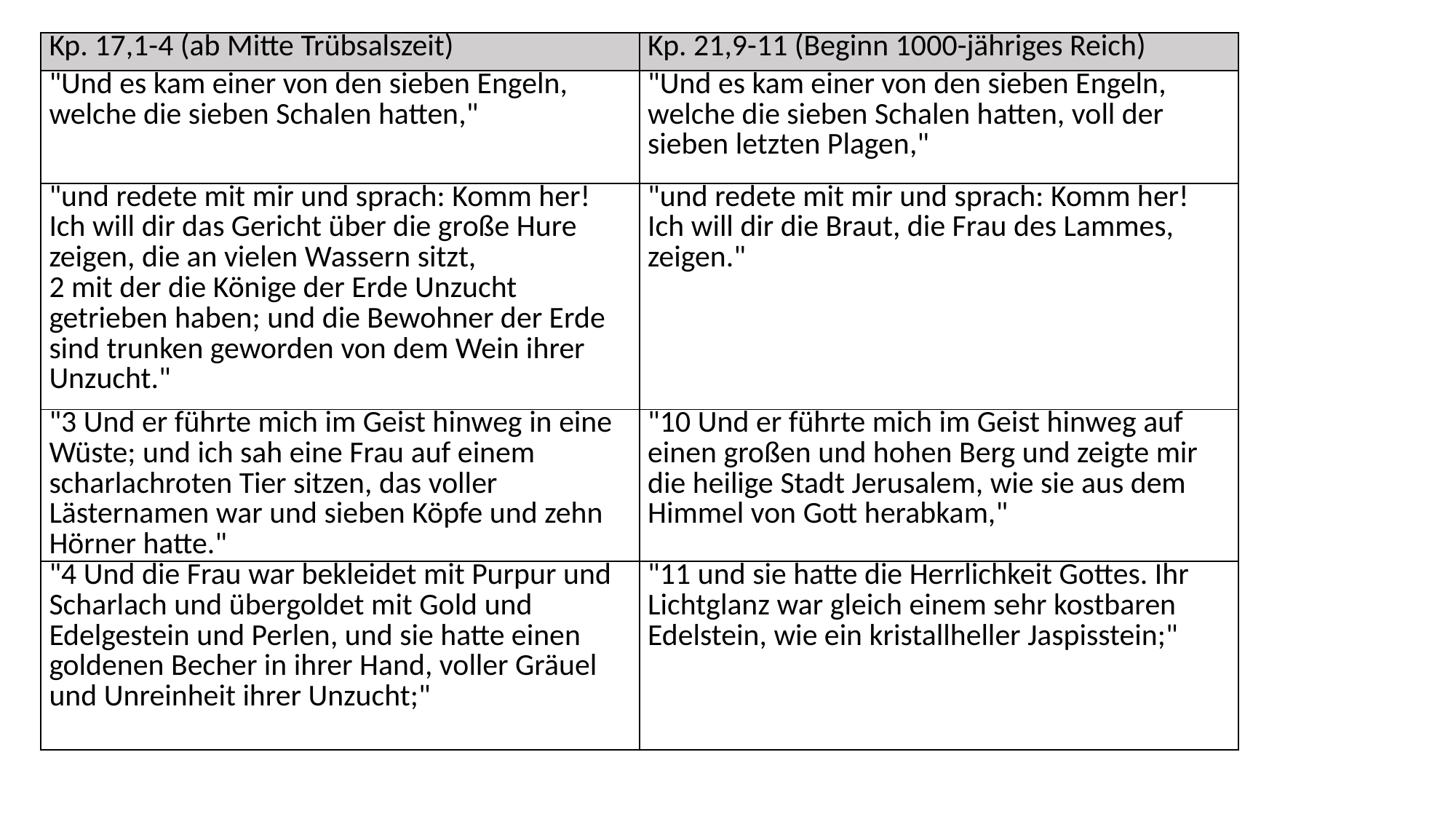

| Kp. 17,1-4 (ab Mitte Trübsalszeit) | Kp. 21,9-11 (Beginn 1000-jähriges Reich) |
| --- | --- |
| "Und es kam einer von den sieben Engeln, welche die sieben Schalen hatten," | "Und es kam einer von den sieben Engeln, welche die sieben Schalen hatten, voll der sieben letzten Plagen," |
| "und redete mit mir und sprach: Komm her! Ich will dir das Gericht über die große Hure zeigen, die an vielen Wassern sitzt, 2 mit der die Könige der Erde Unzucht getrieben haben; und die Bewohner der Erde sind trunken geworden von dem Wein ihrer Unzucht." | "und redete mit mir und sprach: Komm her! Ich will dir die Braut, die Frau des Lammes, zeigen." |
| "3 Und er führte mich im Geist hinweg in eine Wüste; und ich sah eine Frau auf einem scharlachroten Tier sitzen, das voller Lästernamen war und sieben Köpfe und zehn Hörner hatte." | "10 Und er führte mich im Geist hinweg auf einen großen und hohen Berg und zeigte mir die heilige Stadt Jerusalem, wie sie aus dem Himmel von Gott herabkam," |
| "4 Und die Frau war bekleidet mit Purpur und Scharlach und übergoldet mit Gold und Edelgestein und Perlen, und sie hatte einen goldenen Becher in ihrer Hand, voller Gräuel und Unreinheit ihrer Unzucht;" | "11 und sie hatte die Herrlichkeit Gottes. Ihr Lichtglanz war gleich einem sehr kostbaren Edelstein, wie ein kristallheller Jaspisstein;" |